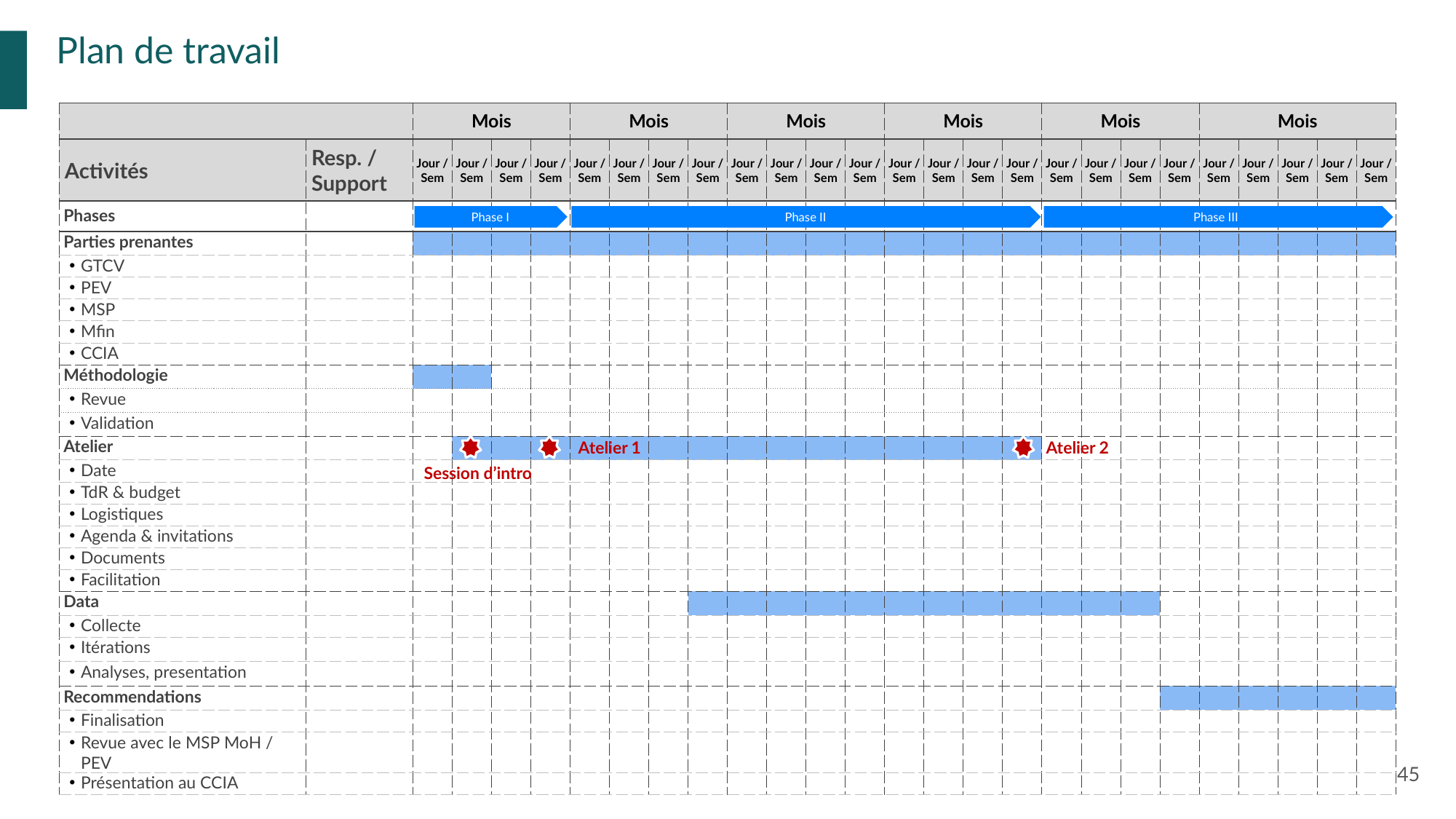

Plan de travail

|  |  | Mois |  |  |  | Mois |  |  |  | Mois |  |  |  | Mois |  |  |  | Mois |  |  |  | Mois |  |  |  |  |
| --- | --- | --- | --- | --- | --- | --- | --- | --- | --- | --- | --- | --- | --- | --- | --- | --- | --- | --- | --- | --- | --- | --- | --- | --- | --- | --- |
| Activités | Resp. / Support | Jour / Sem | Jour / Sem | Jour / Sem | Jour / Sem | Jour / Sem | Jour / Sem | Jour / Sem | Jour / Sem | Jour / Sem | Jour / Sem | Jour / Sem | Jour / Sem | Jour / Sem | Jour / Sem | Jour / Sem | Jour / Sem | Jour / Sem | Jour / Sem | Jour / Sem | Jour / Sem | Jour / Sem | Jour / Sem | Jour / Sem | Jour / Sem | Jour / Sem |
| Phases |  |  |  |  |  |  |  |  |  |  |  |  |  |  |  |  |  |  |  |  |  |  |  |  |  |  |
| Parties prenantes |  |  |  |  |  |  |  |  |  |  |  |  |  |  |  |  |  |  |  |  |  |  |  |  |  |  |
| GTCV |  |  |  |  |  |  |  |  |  |  |  |  |  |  |  |  |  |  |  |  |  |  |  |  |  |  |
| PEV |  |  |  |  |  |  |  |  |  |  |  |  |  |  |  |  |  |  |  |  |  |  |  |  |  |  |
| MSP |  |  |  |  |  |  |  |  |  |  |  |  |  |  |  |  |  |  |  |  |  |  |  |  |  |  |
| Mfin |  |  |  |  |  |  |  |  |  |  |  |  |  |  |  |  |  |  |  |  |  |  |  |  |  |  |
| CCIA |  |  |  |  |  |  |  |  |  |  |  |  |  |  |  |  |  |  |  |  |  |  |  |  |  |  |
| Méthodologie |  |  |  |  |  |  |  |  |  |  |  |  |  |  |  |  |  |  |  |  |  |  |  |  |  |  |
| Revue |  |  |  |  |  |  |  |  |  |  |  |  |  |  |  |  |  |  |  |  |  |  |  |  |  |  |
| Validation |  |  |  |  |  |  |  |  |  |  |  |  |  |  |  |  |  |  |  |  |  |  |  |  |  |  |
| Atelier |  |  |  |  |  |  |  |  |  |  |  |  |  |  |  |  |  |  |  |  |  |  |  |  |  |  |
| Date |  |  |  |  |  |  |  |  |  |  |  |  |  |  |  |  |  |  |  |  |  |  |  |  |  |  |
| TdR & budget |  |  |  |  |  |  |  |  |  |  |  |  |  |  |  |  |  |  |  |  |  |  |  |  |  |  |
| Logistiques |  |  |  |  |  |  |  |  |  |  |  |  |  |  |  |  |  |  |  |  |  |  |  |  |  |  |
| Agenda & invitations |  |  |  |  |  |  |  |  |  |  |  |  |  |  |  |  |  |  |  |  |  |  |  |  |  |  |
| Documents |  |  |  |  |  |  |  |  |  |  |  |  |  |  |  |  |  |  |  |  |  |  |  |  |  |  |
| Facilitation |  |  |  |  |  |  |  |  |  |  |  |  |  |  |  |  |  |  |  |  |  |  |  |  |  |  |
| Data |  |  |  |  |  |  |  |  |  |  |  |  |  |  |  |  |  |  |  |  |  |  |  |  |  |  |
| Collecte |  |  |  |  |  |  |  |  |  |  |  |  |  |  |  |  |  |  |  |  |  |  |  |  |  |  |
| Itérations |  |  |  |  |  |  |  |  |  |  |  |  |  |  |  |  |  |  |  |  |  |  |  |  |  |  |
| Analyses, presentation |  |  |  |  |  |  |  |  |  |  |  |  |  |  |  |  |  |  |  |  |  |  |  |  |  |  |
| Recommendations |  |  |  |  |  |  |  |  |  |  |  |  |  |  |  |  |  |  |  |  |  |  |  |  |  |  |
| Finalisation |  |  |  |  |  |  |  |  |  |  |  |  |  |  |  |  |  |  |  |  |  |  |  |  |  |  |
| Revue avec le MSP MoH / PEV |  |  |  |  |  |  |  |  |  |  |  |  |  |  |  |  |  |  |  |  |  |  |  |  |  |  |
| Présentation au CCIA |  |  |  |  |  |  |  |  |  |  |  |  |  |  |  |  |  |  |  |  |  |  |  |  |  |  |
Phase I
Phase II
Phase III
Atelier 2
Atelier 1

Session d’intro
45